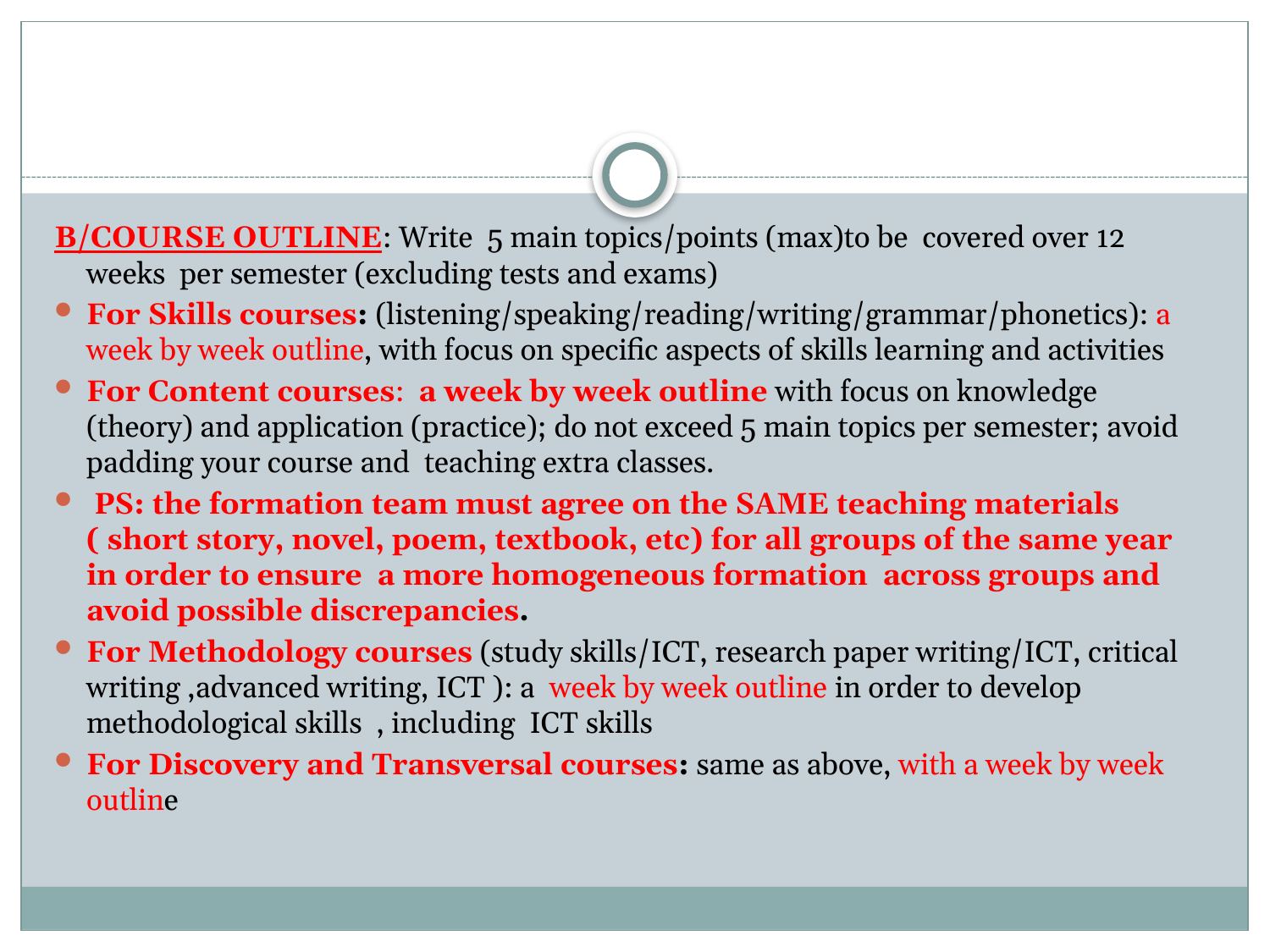

#
B/COURSE OUTLINE: Write  5 main topics/points (max)to be  covered over 12 weeks  per semester (excluding tests and exams)
For Skills courses: (listening/speaking/reading/writing/grammar/phonetics): a  week by week outline, with focus on specific aspects of skills learning and activities
For Content courses:  a week by week outline with focus on knowledge (theory) and application (practice); do not exceed 5 main topics per semester; avoid padding your course and  teaching extra classes.
 PS: the formation team must agree on the SAME teaching materials ( short story, novel, poem, textbook, etc) for all groups of the same year in order to ensure  a more homogeneous formation  across groups and avoid possible discrepancies.
For Methodology courses (study skills/ICT, research paper writing/ICT, critical writing ,advanced writing, ICT ): a  week by week outline in order to develop  methodological skills  , including  ICT skills
For Discovery and Transversal courses: same as above, with a week by week outline